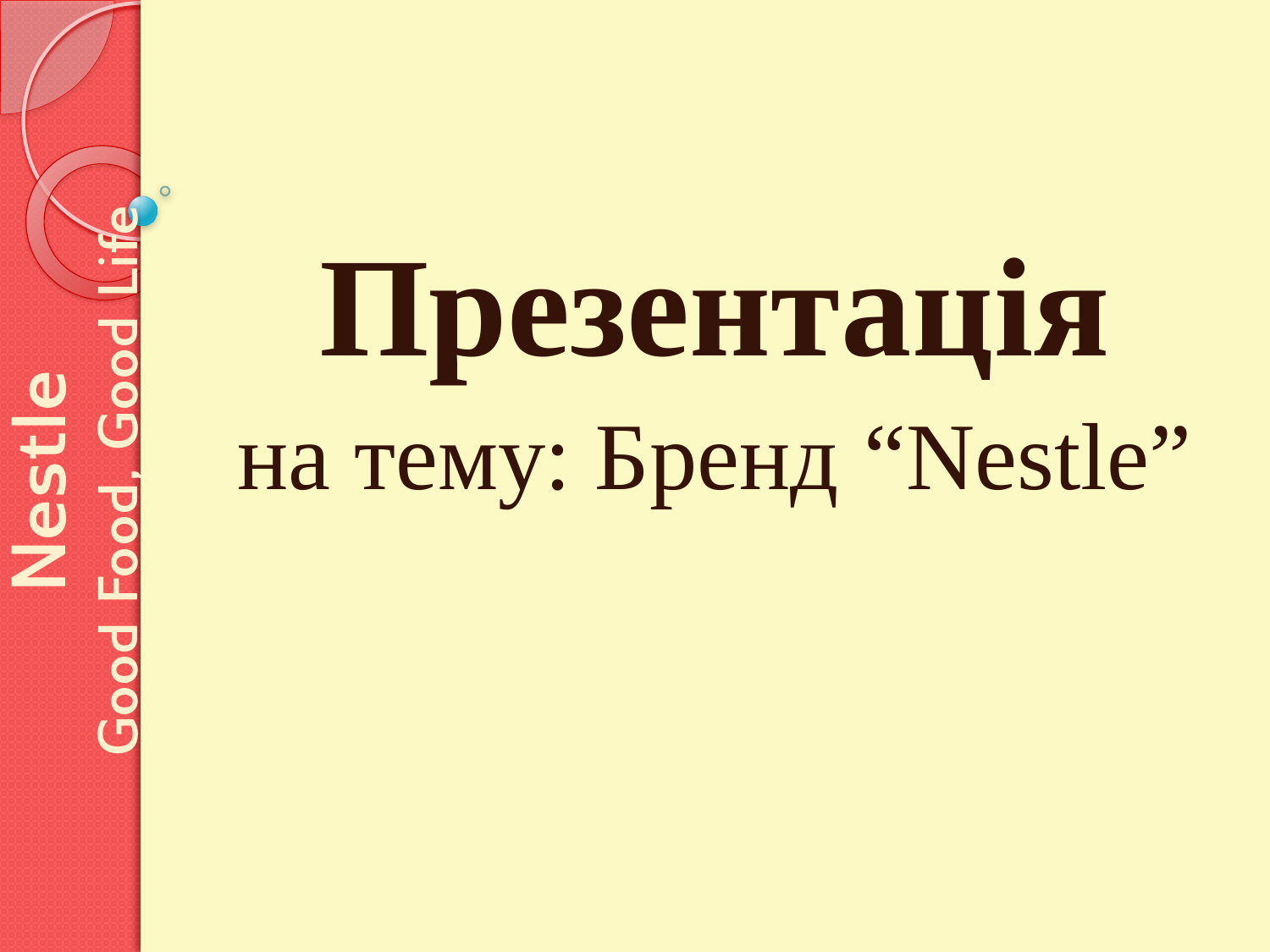

Презентація
на тему: Бренд “Nestle”

Nestle
Good Food, Good Life